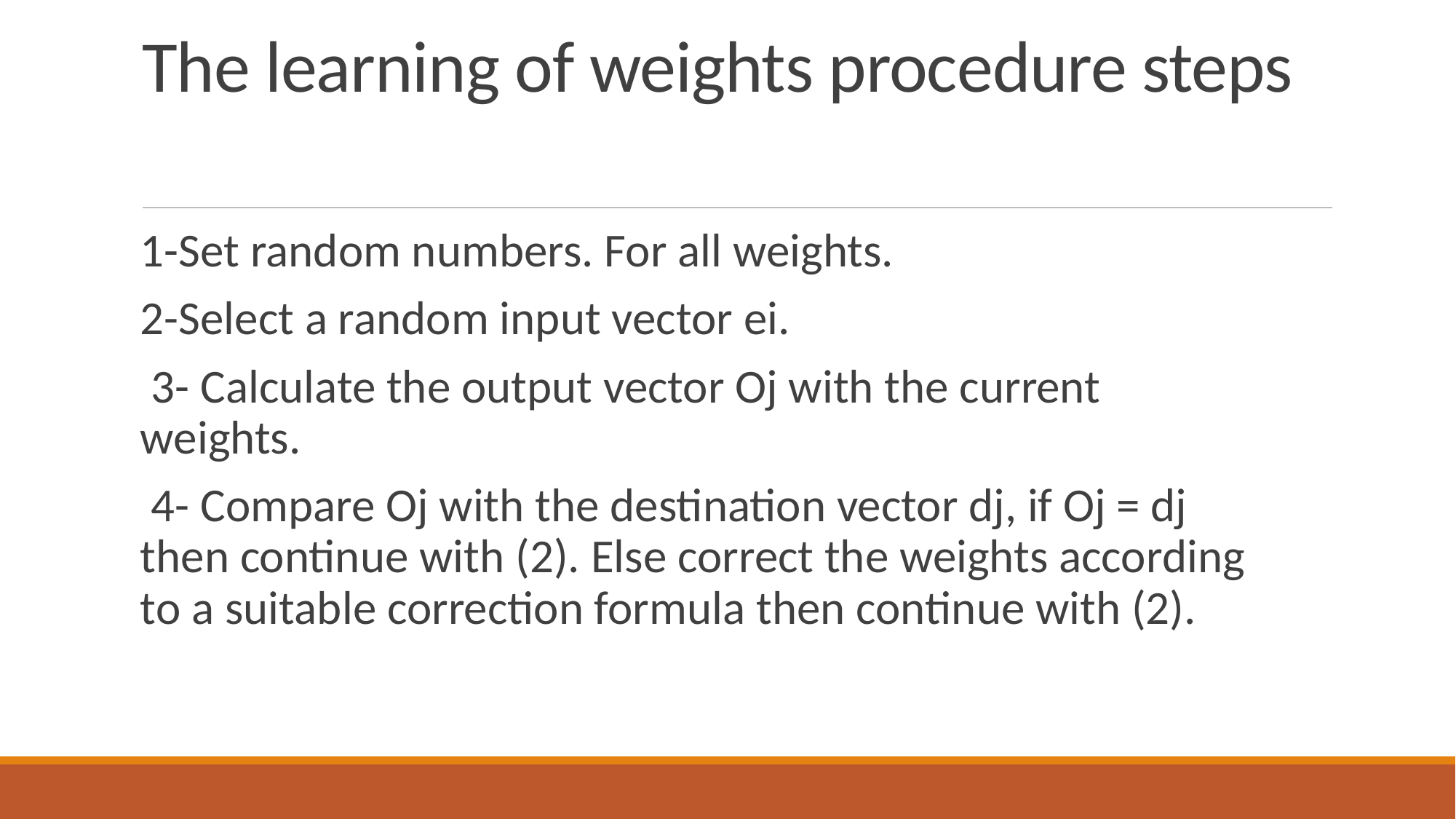

# The learning of weights procedure steps
1-Set random numbers. For all weights.
2-Select a random input vector ei.
 3- Calculate the output vector Oj with the current weights.
 4- Compare Oj with the destination vector dj, if Oj = dj then continue with (2). Else correct the weights according to a suitable correction formula then continue with (2).